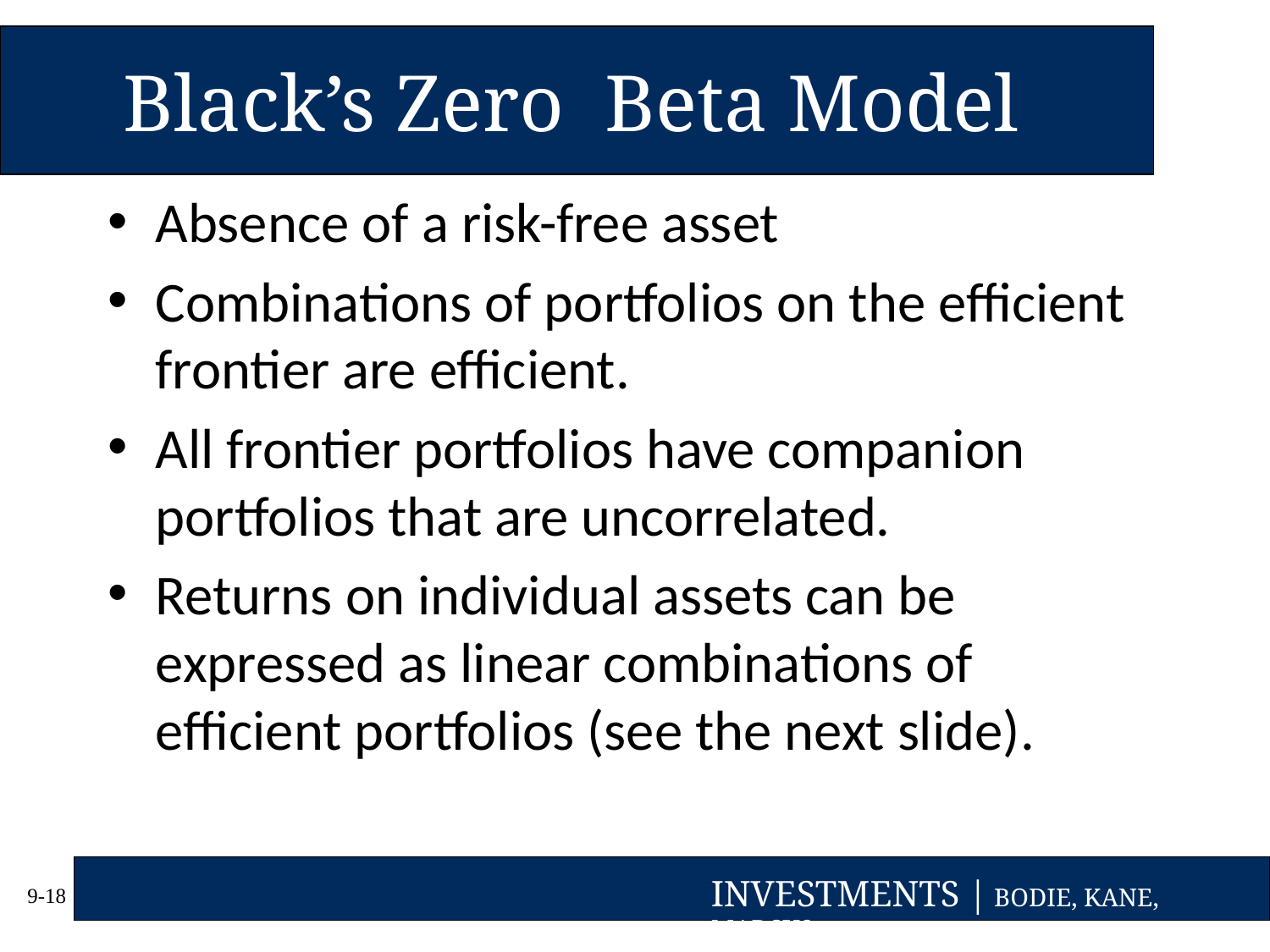

# Black’s Zero  Beta Model
Absence of a risk-free asset
Combinations of portfolios on the efficient frontier are efficient.
All frontier portfolios have companion portfolios that are uncorrelated.
Returns on individual assets can be expressed as linear combinations of efficient portfolios (see the next slide).